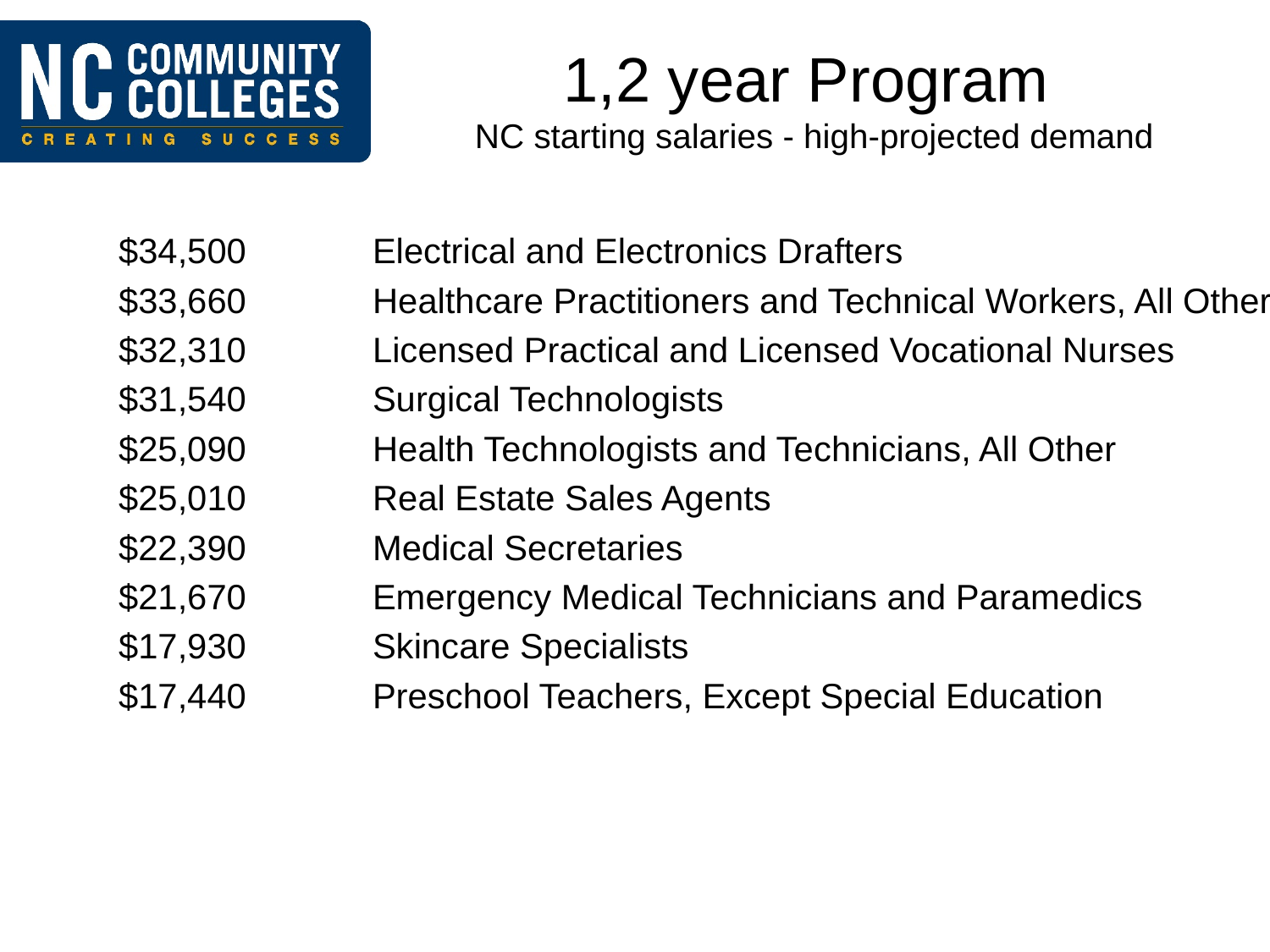

# 1,2 year Program NC starting salaries - high-projected demand
	$34,500 	Electrical and Electronics Drafters
	$33,660 	Healthcare Practitioners and Technical Workers, All Other
	$32,310 	Licensed Practical and Licensed Vocational Nurses
	$31,540 	Surgical Technologists
	$25,090 	Health Technologists and Technicians, All Other
	$25,010 	Real Estate Sales Agents
	$22,390 	Medical Secretaries
	$21,670 	Emergency Medical Technicians and Paramedics
	$17,930 	Skincare Specialists
	$17,440 	Preschool Teachers, Except Special Education